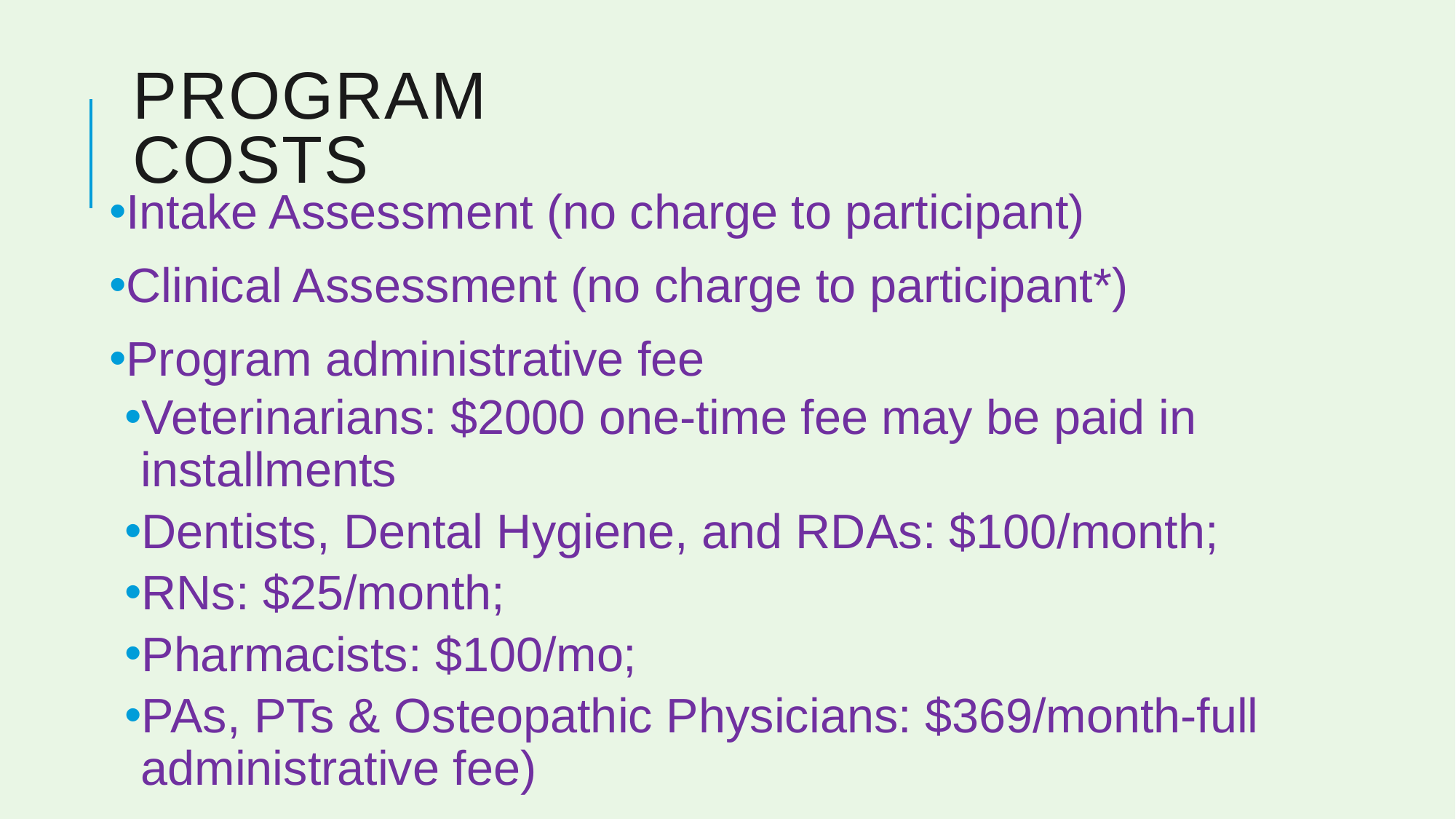

# Program Costs
Intake Assessment (no charge to participant)
Clinical Assessment (no charge to participant*)
Program administrative fee
Veterinarians: $2000 one-time fee may be paid in installments
Dentists, Dental Hygiene, and RDAs: $100/month;
RNs: $25/month;
Pharmacists: $100/mo;
PAs, PTs & Osteopathic Physicians: $369/month-full administrative fee)
Participant is charged only if they do not attend assessment and fail to give 24-hour notice